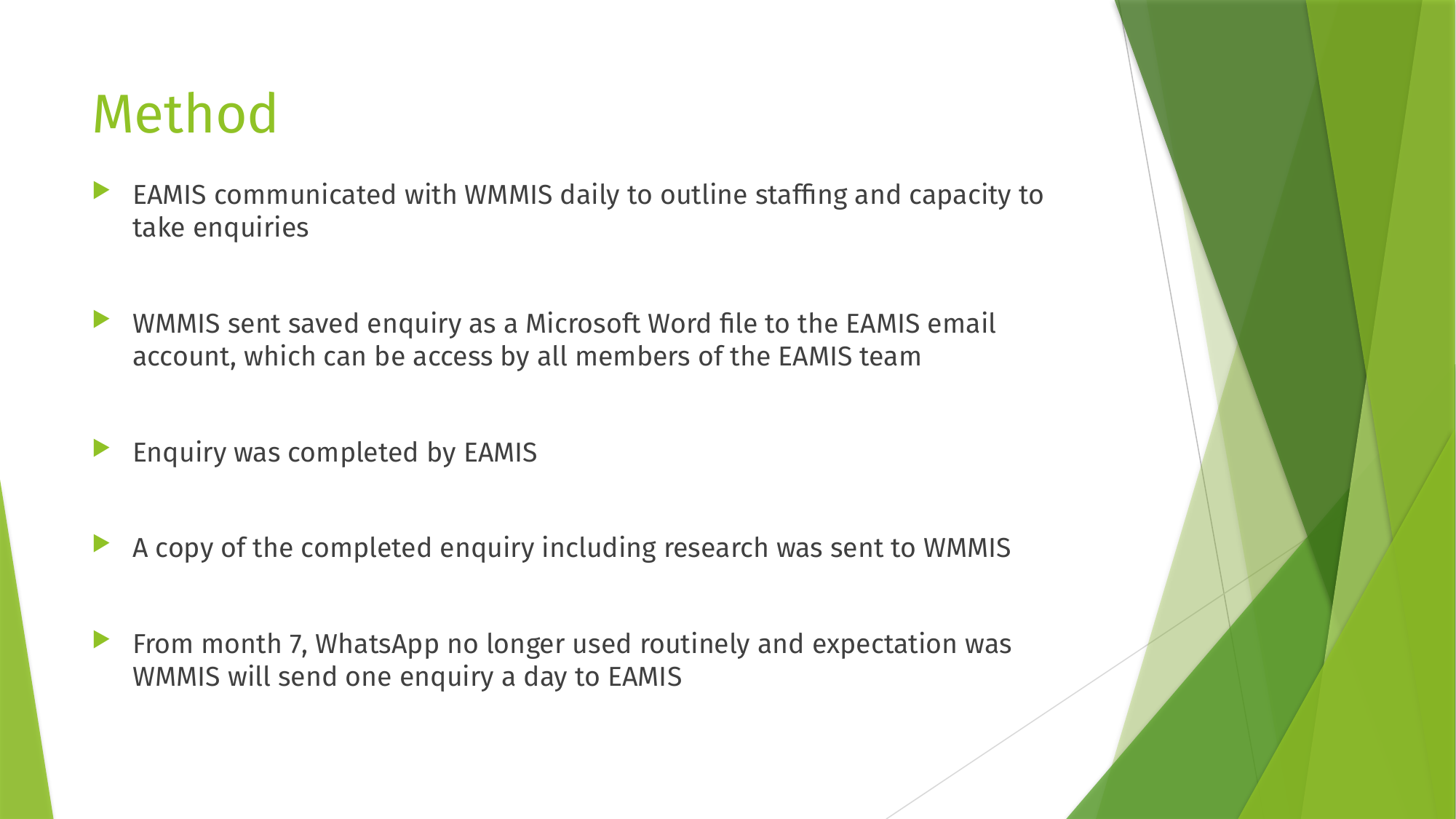

# Method
EAMIS communicated with WMMIS daily to outline staffing and capacity to take enquiries

WMMIS sent saved enquiry as a Microsoft Word file to the EAMIS email account, which can be access by all members of the EAMIS team

Enquiry was completed by EAMIS

A copy of the completed enquiry including research was sent to WMMIS

From month 7, WhatsApp no longer used routinely and expectation was WMMIS will send one enquiry a day to EAMIS